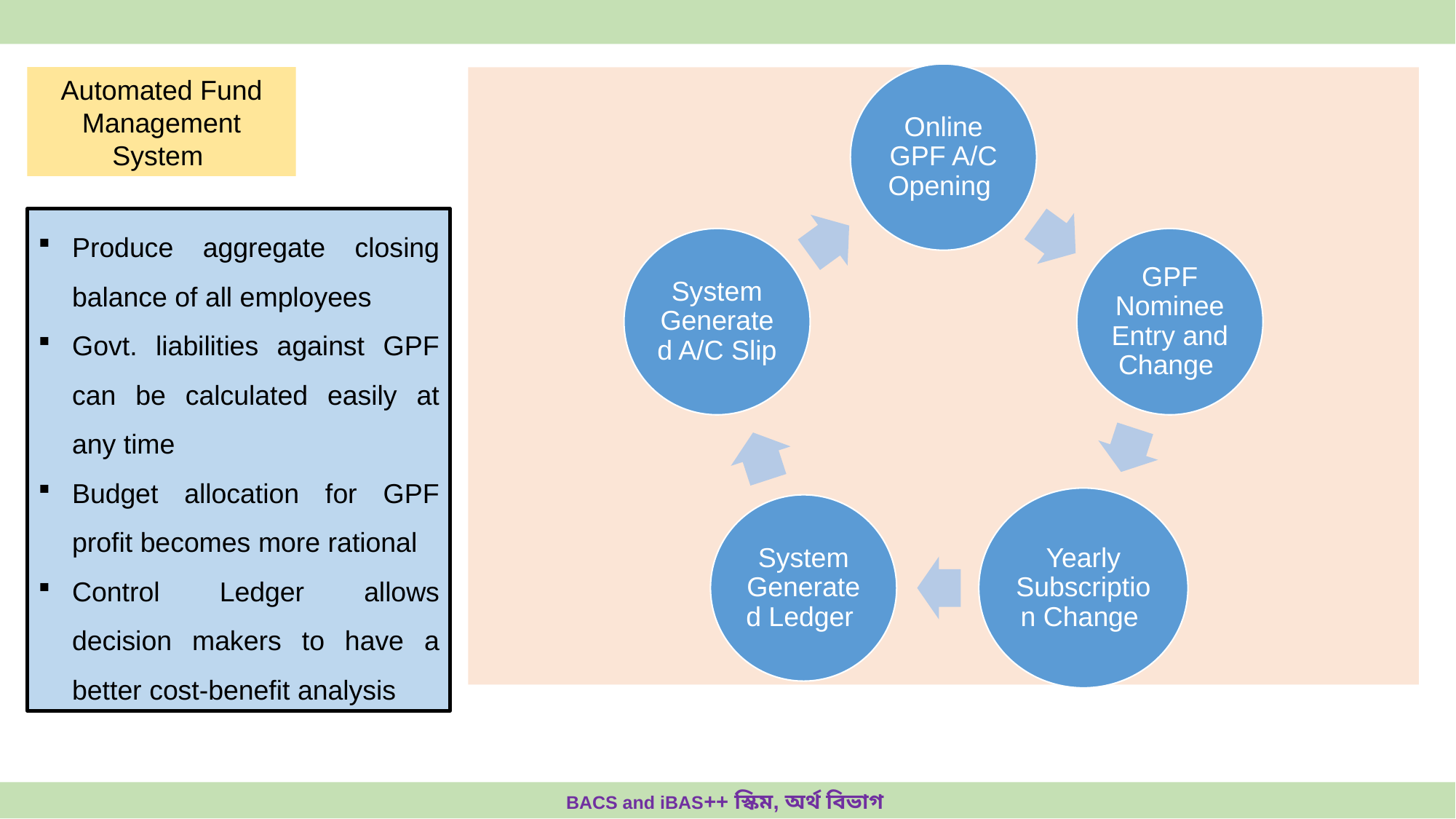

Automated Fund Management System
Online GPF A/C Opening

GPF Nominee Entry and Change

Yearly Subscription Change

System Generated Ledger

System Generated A/C Slip

Produce aggregate closing balance of all employees
Govt. liabilities against GPF can be calculated easily at any time
Budget allocation for GPF profit becomes more rational
Control Ledger allows decision makers to have a better cost-benefit analysis
BACS and iBAS++ স্কিম, অর্থ বিভাগ